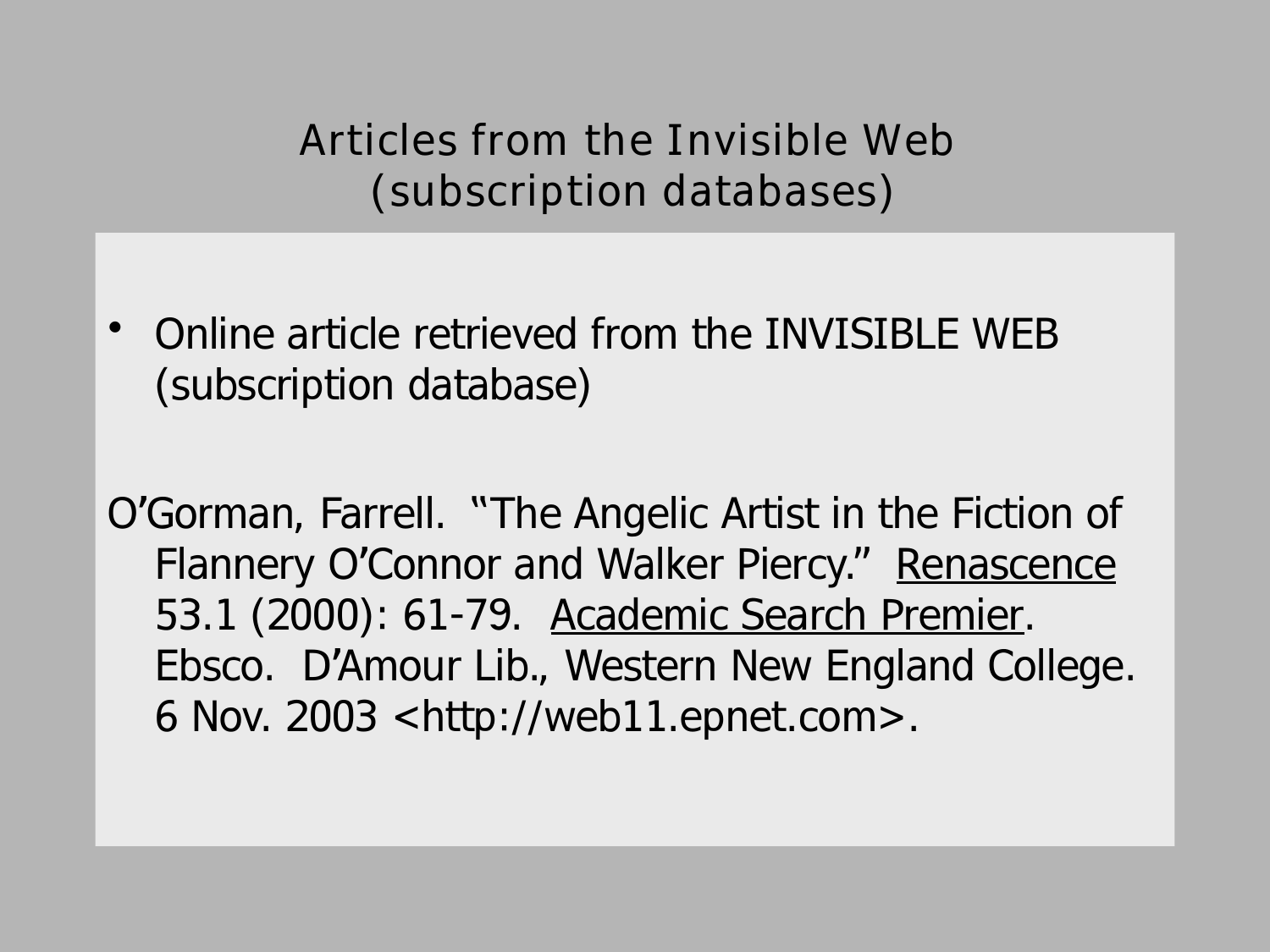

# Articles from the Invisible Web (subscription databases)

Online article retrieved from the INVISIBLE WEB (subscription database)

O’Gorman, Farrell.  “The Angelic Artist in the Fiction of Flannery O’Connor and Walker Piercy.”  Renascence 53.1 (2000): 61-79.  Academic Search Premier.  Ebsco.  D’Amour Lib., Western New England College.  6 Nov. 2003 <http://web11.epnet.com>.